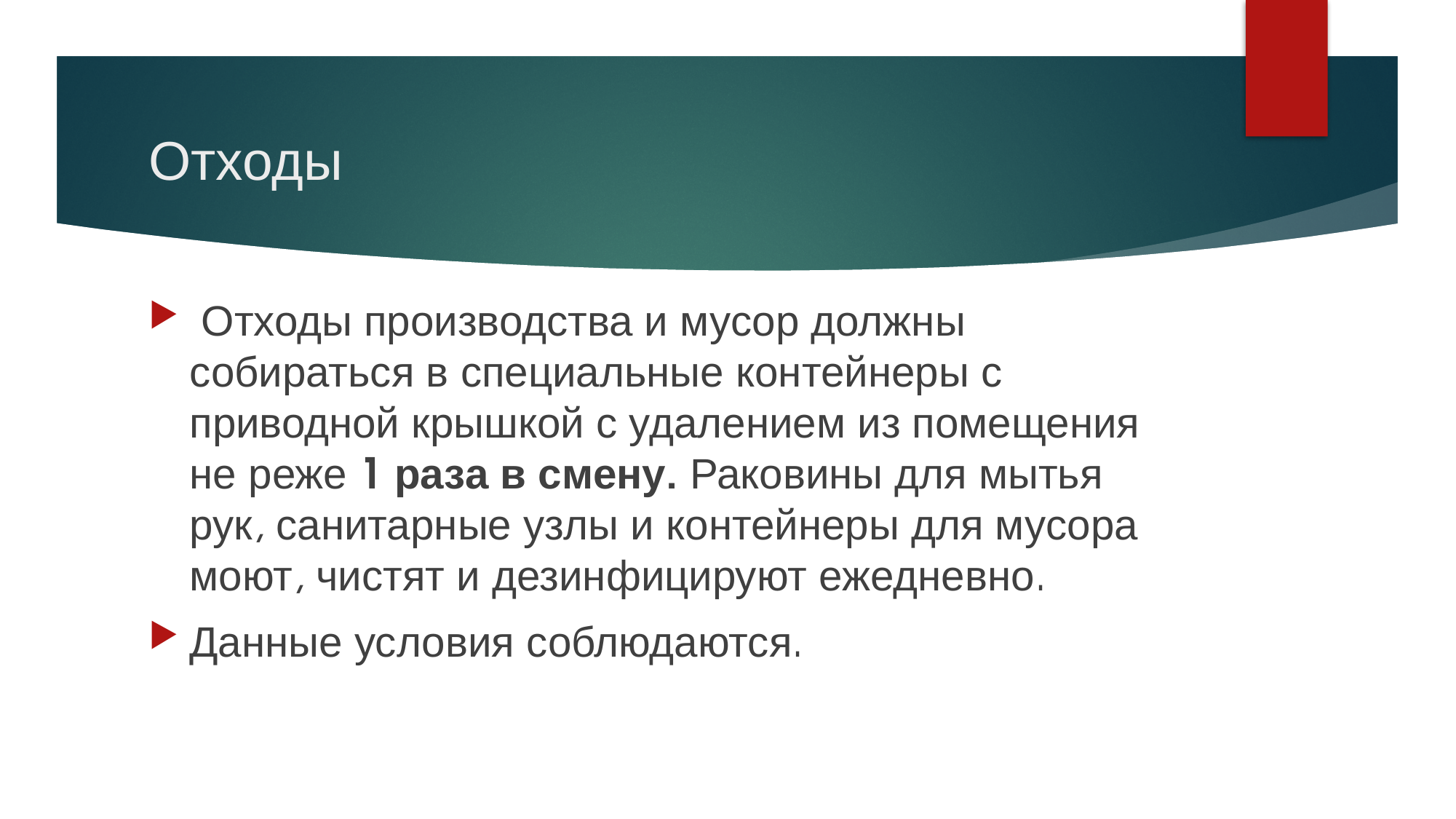

# Отходы
 Отходы производства и мусор должны собираться в специальные контейнеры с приводной крышкой с удалением из помещения не реже 1 раза в смену. Раковины для мытья рук, санитарные узлы и контейнеры для мусора моют, чистят и дезинфицируют ежедневно.
Данные условия соблюдаются.